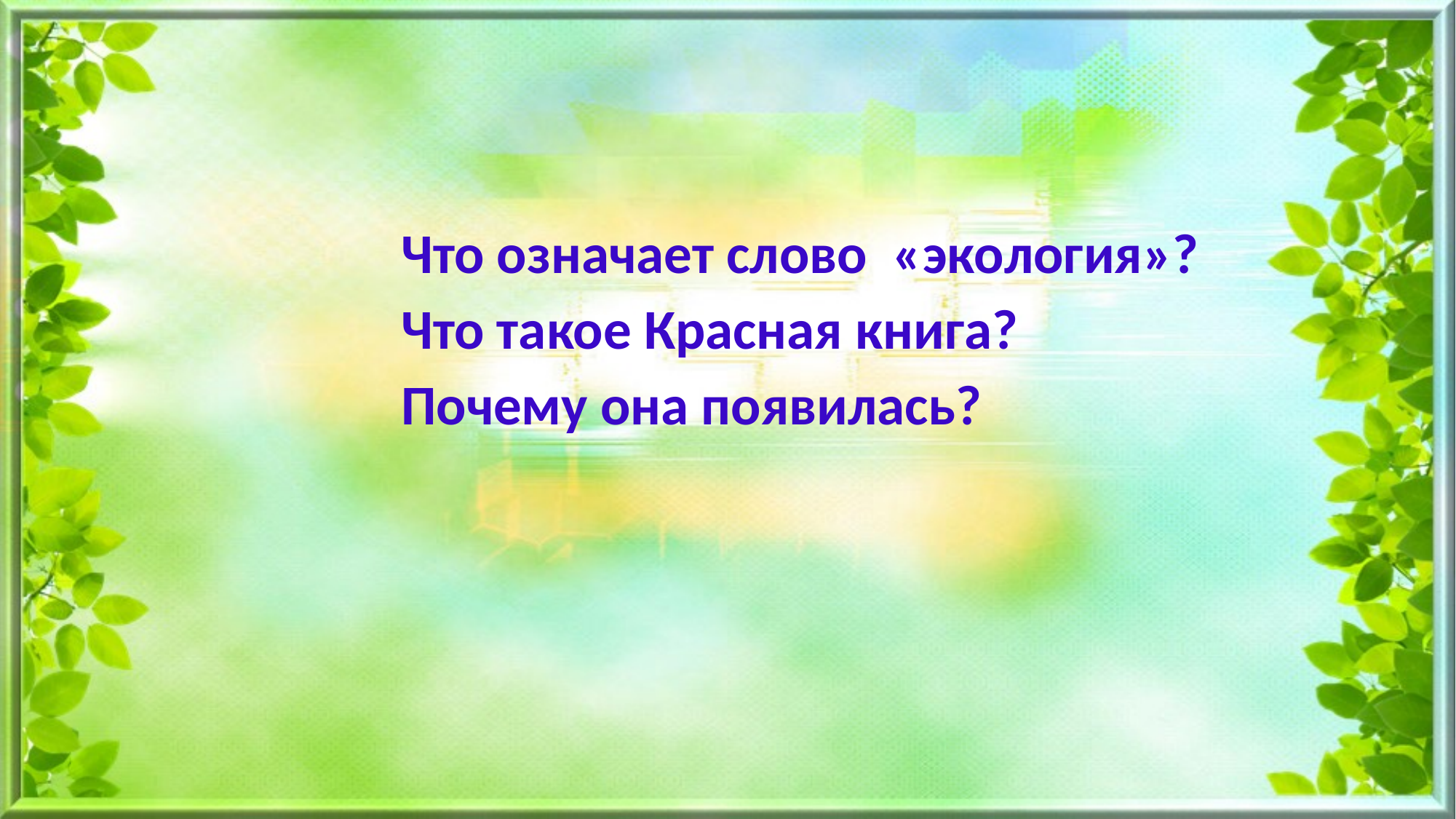

Что означает слово  «экология»?
Что такое Красная книга?
Почему она появилась?